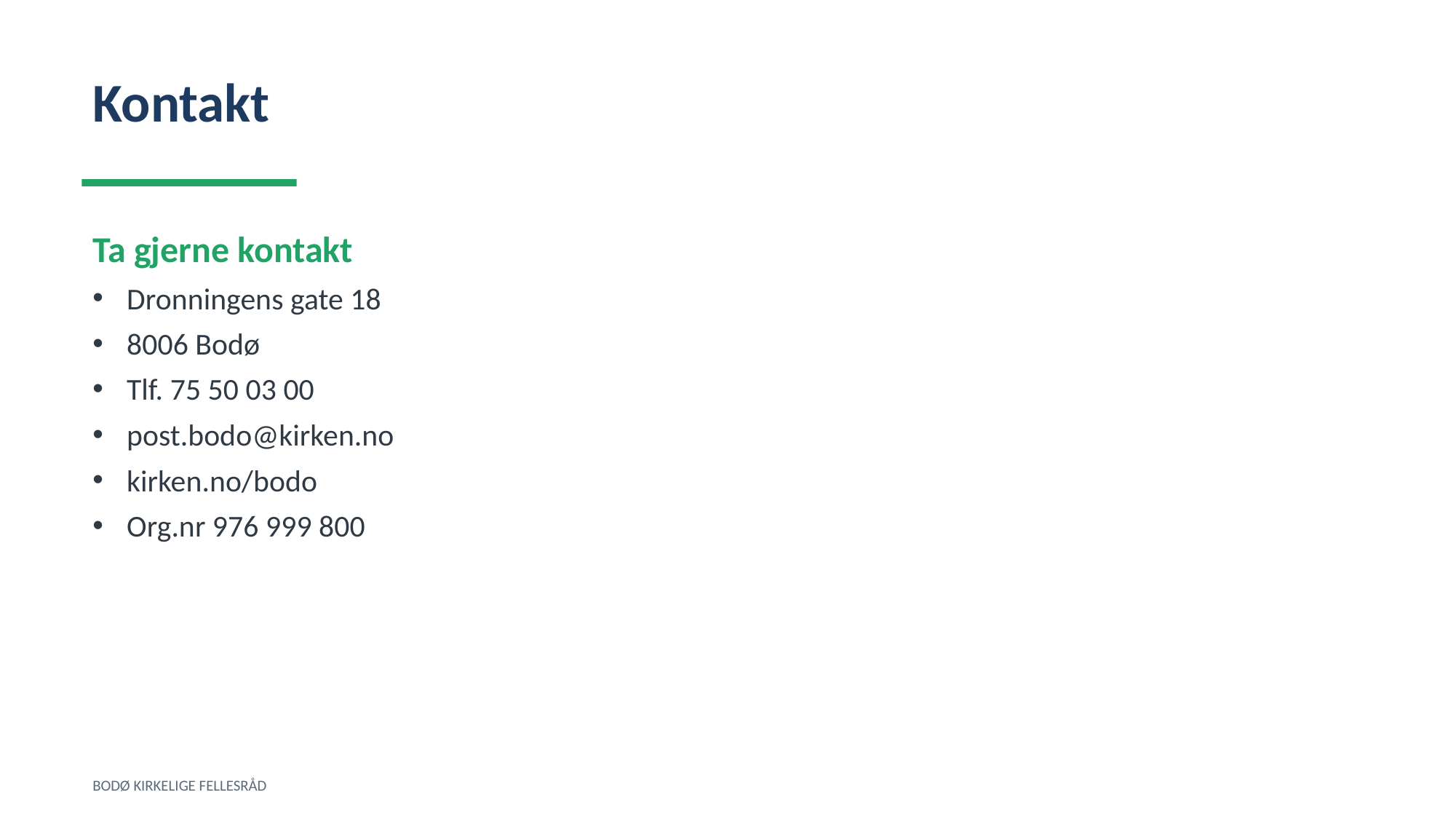

Kontakt

Ta gjerne kontakt
Dronningens gate 18
8006 Bodø
Tlf. 75 50 03 00
post.bodo@kirken.no
kirken.no/bodo
Org.nr 976 999 800
BODØ KIRKELIGE FELLESRÅD